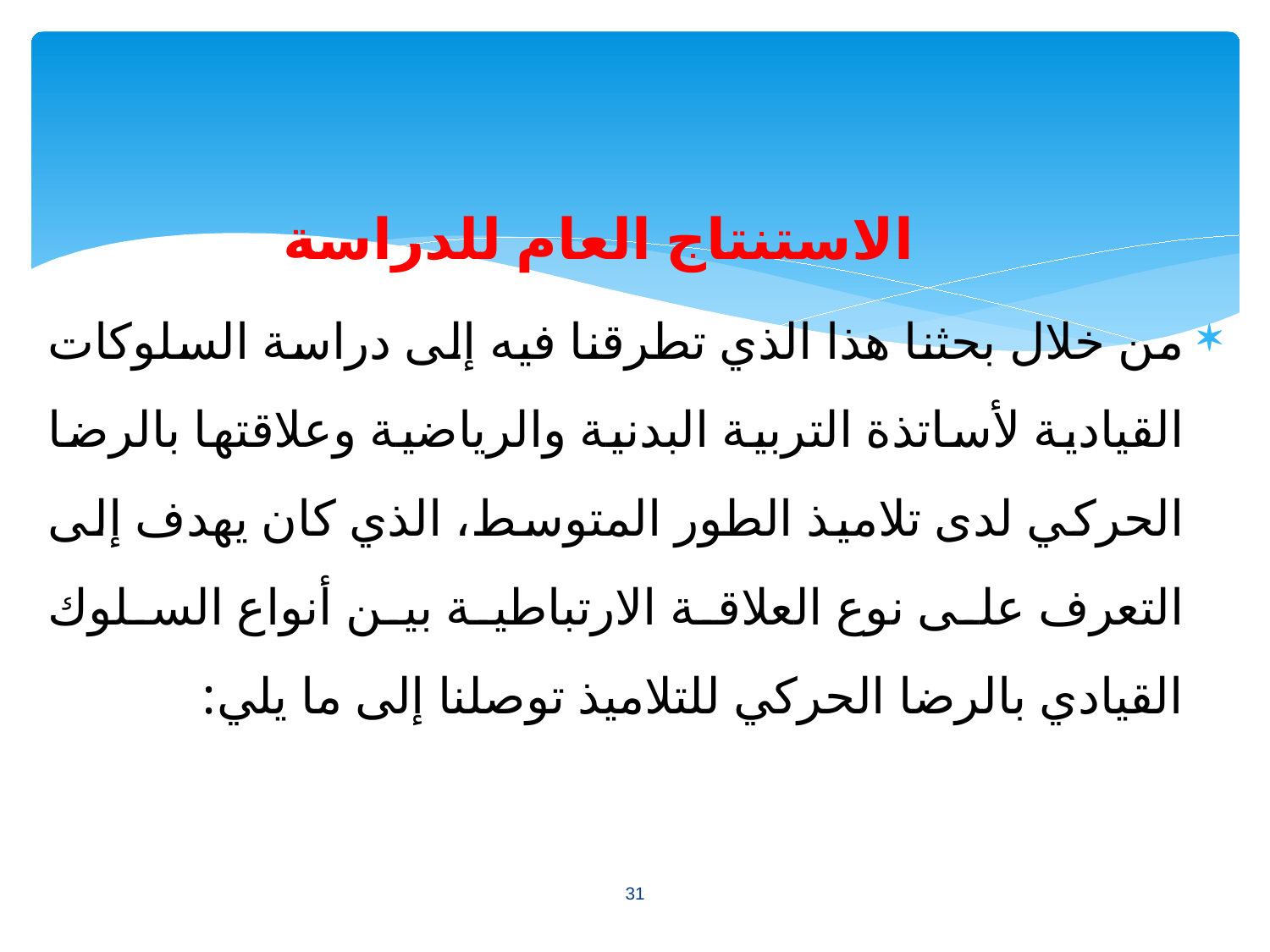

الاستنتاج العام للدراسة
من خلال بحثنا هذا الذي تطرقنا فيه إلى دراسة السلوكات القيادية لأساتذة التربية البدنية والرياضية وعلاقتها بالرضا الحركي لدى تلاميذ الطور المتوسط، الذي كان يهدف إلى التعرف على نوع العلاقة الارتباطية بين أنواع السلوك القيادي بالرضا الحركي للتلاميذ توصلنا إلى ما يلي:

31